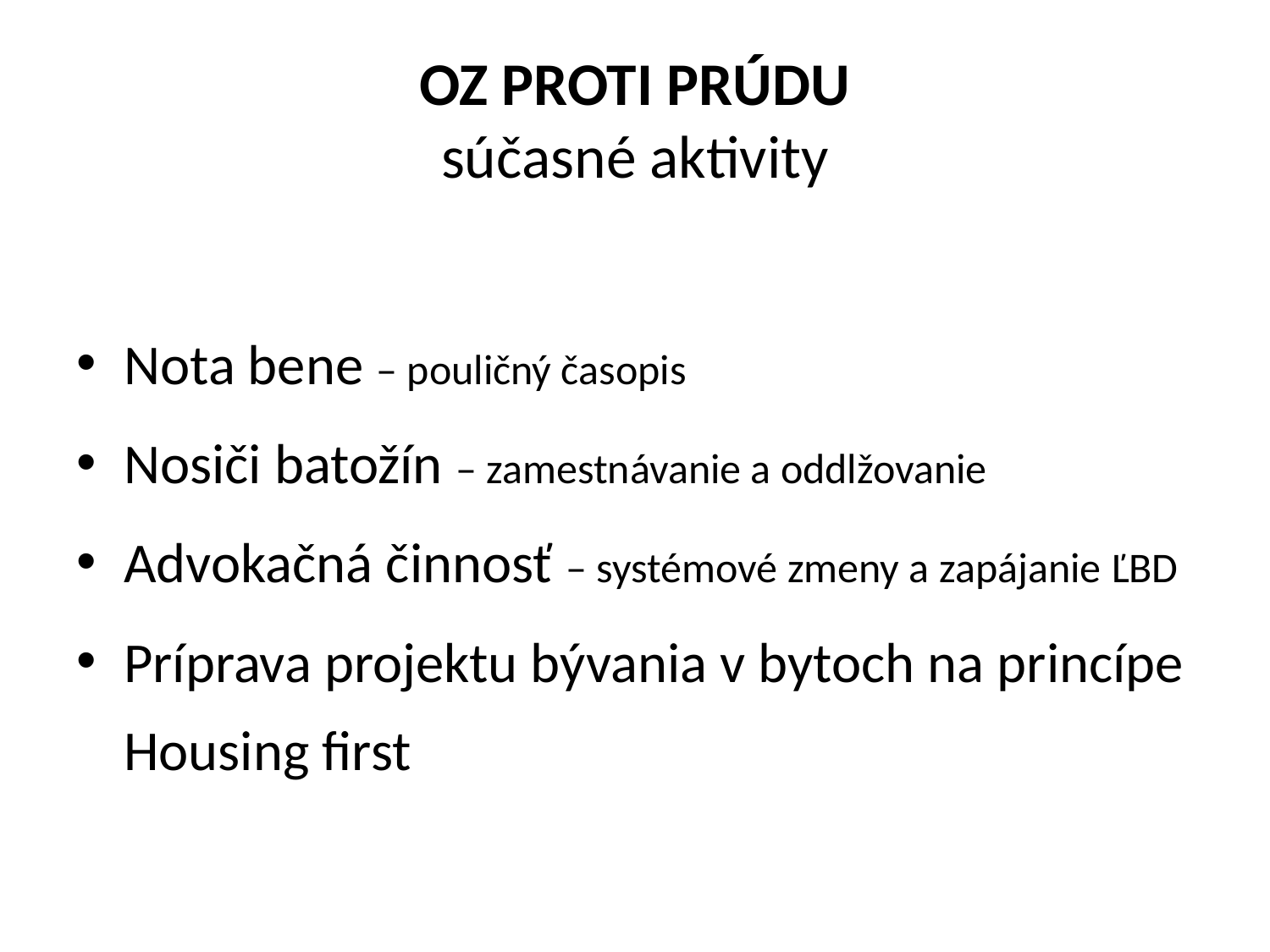

# OZ PROTI PRÚDU súčasné aktivity

Nota bene – pouličný časopis
Nosiči batožín – zamestnávanie a oddlžovanie
Advokačná činnosť – systémové zmeny a zapájanie ĽBD
Príprava projektu bývania v bytoch na princípe Housing first